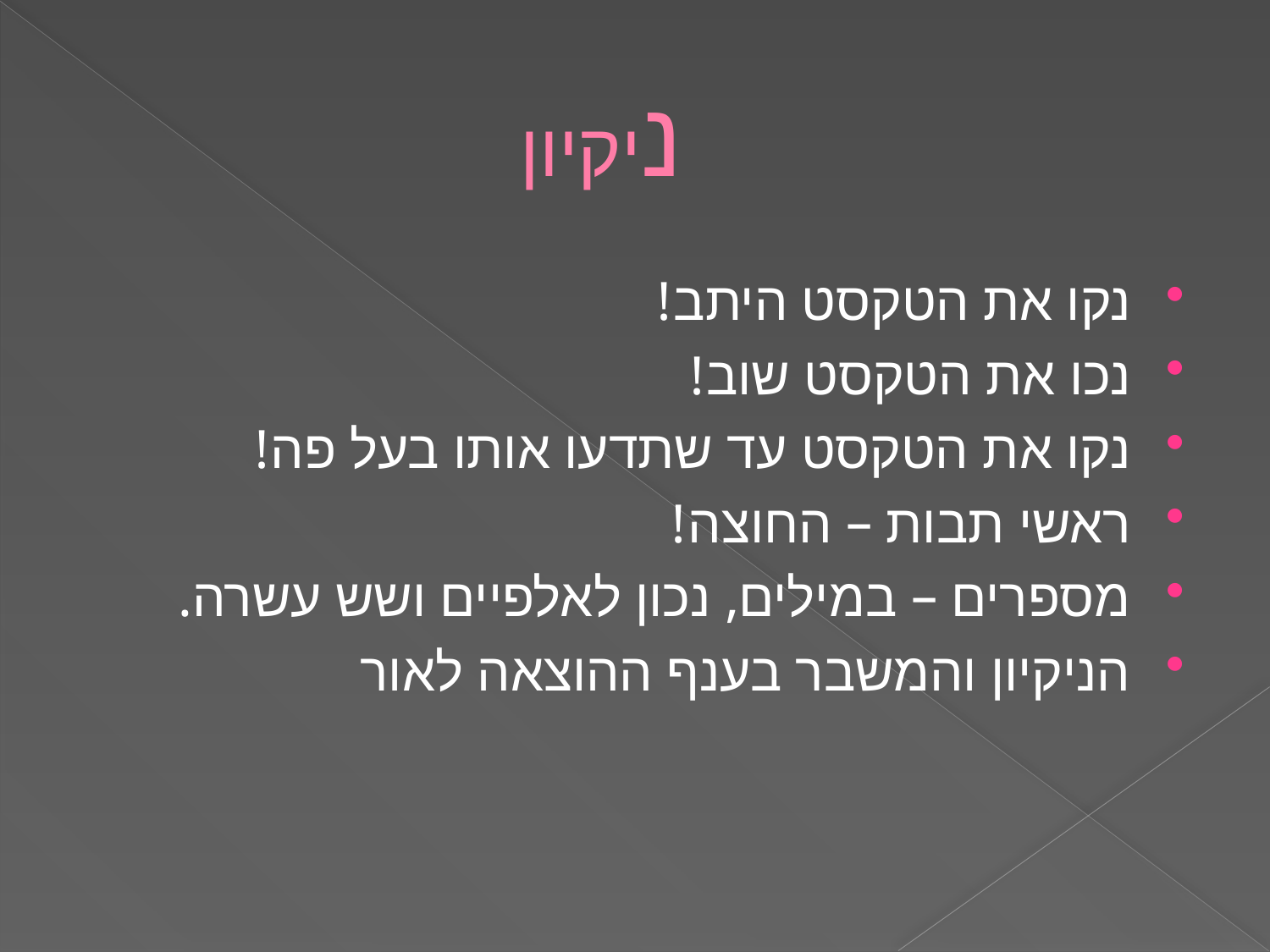

# ניקיון
נקו את הטקסט היתב!
נכו את הטקסט שוב!
נקו את הטקסט עד שתדעו אותו בעל פה!
ראשי תבות – החוצה!
מספרים – במילים, נכון לאלפיים ושש עשרה.
הניקיון והמשבר בענף ההוצאה לאור